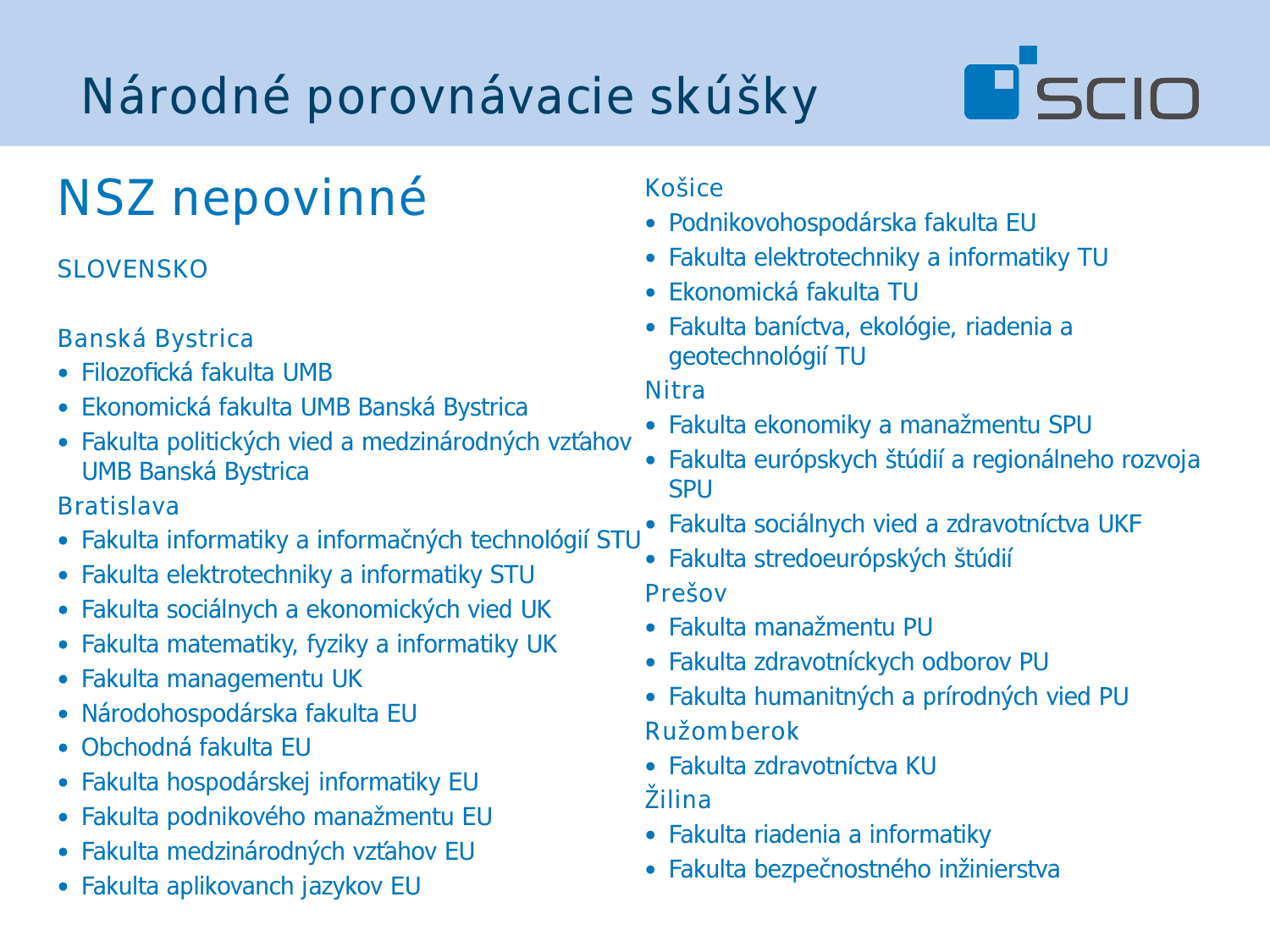

# Národné porovnávacie skúšky
NSZ nepovinné

SLOVENSKO

Banská Bystrica
•	Filozofická fakulta UMB
•	Ekonomická fakulta UMB Banská Bystrica
•	Fakulta politických vied a medzinárodných vzťahov UMB Banská Bystrica
Bratislava
•	Fakulta informatiky a informačných technológií STU
•	Fakulta elektrotechniky a informatiky STU
•	Fakulta sociálnych a ekonomických vied UK
•	Fakulta matematiky, fyziky a informatiky UK
•	Fakulta managementu UK
•	Národohospodárska fakulta EU
•	Obchodná fakulta EU
•	Fakulta hospodárskej informatiky EU
•	Fakulta podnikového manažmentu EU
•	Fakulta medzinárodných vzťahov EU
•	Fakulta aplikovanch jazykov EU

Košice
•	Podnikovohospodárska fakulta EU
•	Fakulta elektrotechniky a informatiky TU
•	Ekonomická fakulta TU
•	Fakulta baníctva, ekológie, riadenia a geotechnológií TU
Nitra
•	Fakulta ekonomiky a manažmentu SPU
•	Fakulta európskych štúdií a regionálneho rozvoja SPU
•	Fakulta sociálnych vied a zdravotníctva UKF
•	Fakulta stredoeurópských štúdií
Prešov
•	Fakulta manažmentu PU
•	Fakulta zdravotníckych odborov PU
•	Fakulta humanitných a prírodných vied PU
Ružomberok
•	Fakulta zdravotníctva KU
Žilina
•	Fakulta riadenia a informatiky
•	Fakulta bezpečnostného inžinierstva